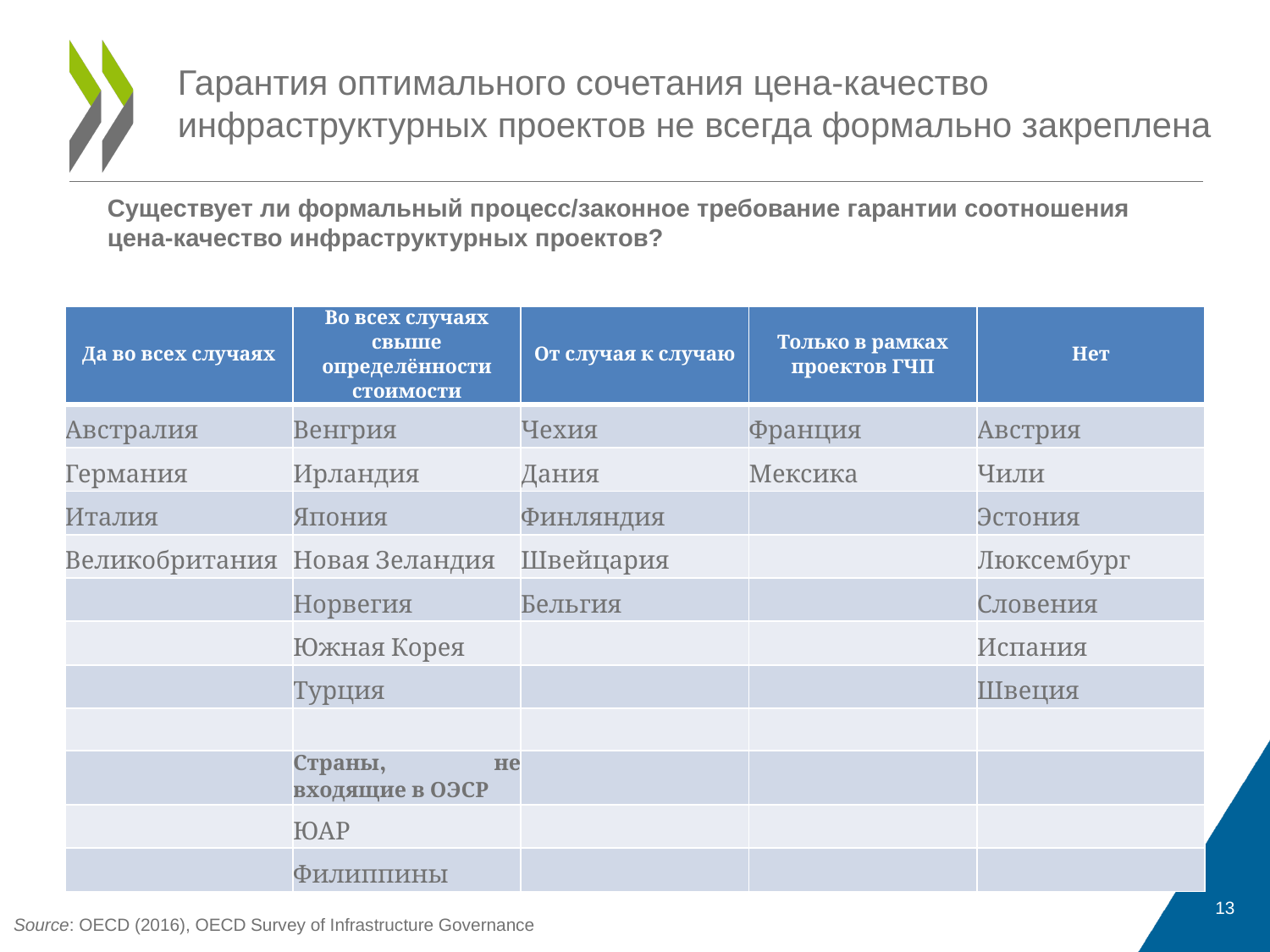

# Гарантия оптимального сочетания цена-качество инфраструктурных проектов не всегда формально закреплена
Существует ли формальный процесс/законное требование гарантии соотношения цена-качество инфраструктурных проектов?
| Да во всех случаях | Во всех случаях свыше определённости стоимости | От случая к случаю | Только в рамках проектов ГЧП | Нет |
| --- | --- | --- | --- | --- |
| Австралия | Венгрия | Чехия | Франция | Австрия |
| Германия | Ирландия | Дания | Мексика | Чили |
| Италия | Япония | Финляндия |  | Эстония |
| Великобритания | Новая Зеландия | Швейцария |  | Люксембург |
|  | Норвегия | Бельгия |  | Словения |
|  | Южная Корея |  |  | Испания |
|  | Турция |  |  | Швеция |
|  |  |  |  |  |
|  | Страны, не входящие в ОЭСР |  |  |  |
|  | ЮАР |  |  |  |
|  | Филиппины |  |  |  |
13
Source: OECD (2016), OECD Survey of Infrastructure Governance